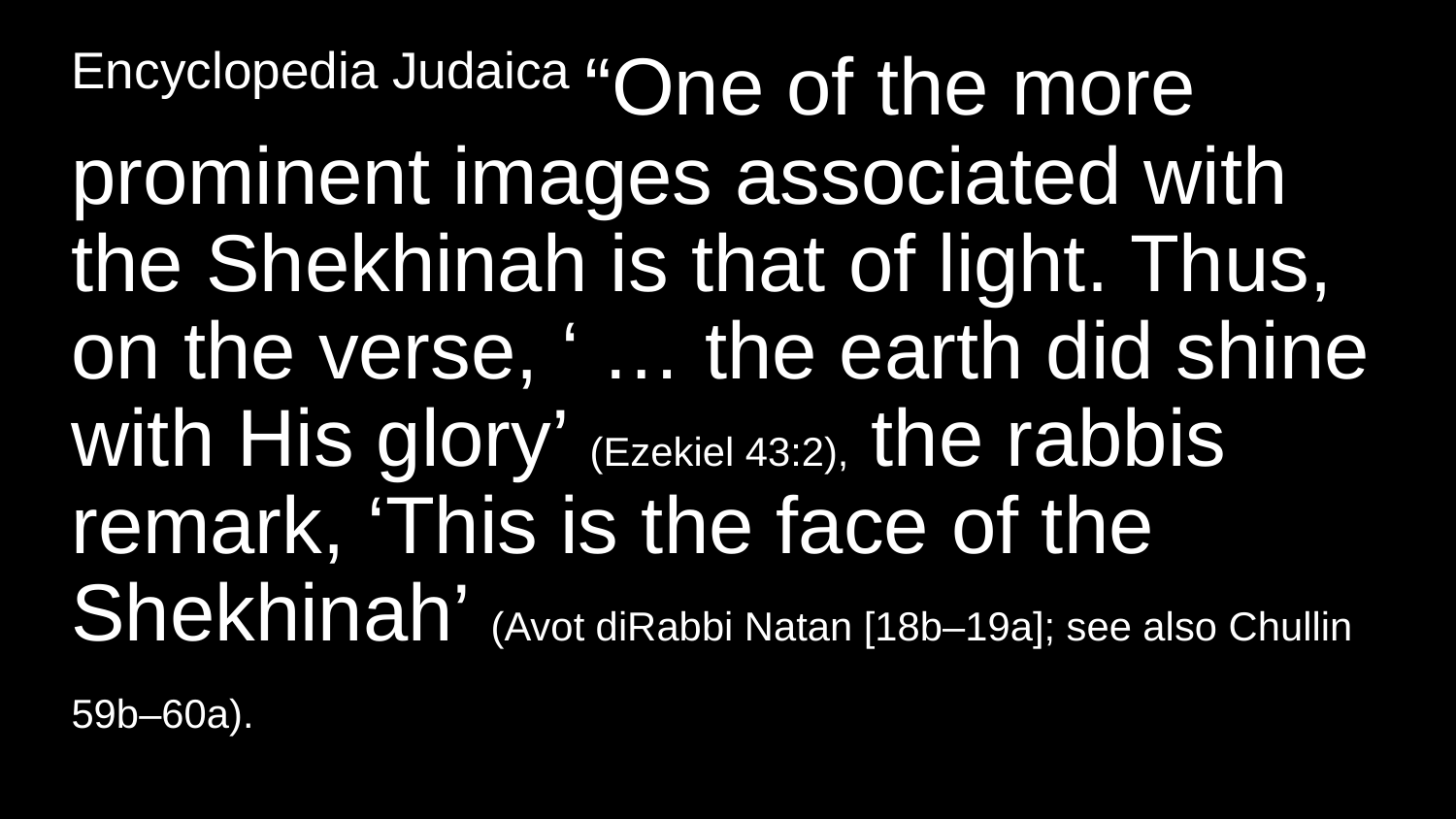

Encyclopedia Judaica “One of the more prominent images associated with the Shekhinah is that of light. Thus, on the verse, ‘ … the earth did shine with His glory’ (Ezekiel 43:2), the rabbis remark, ‘This is the face of the Shekhinah’ (Avot diRabbi Natan [18b–19a]; see also Chullin 59b–60a).